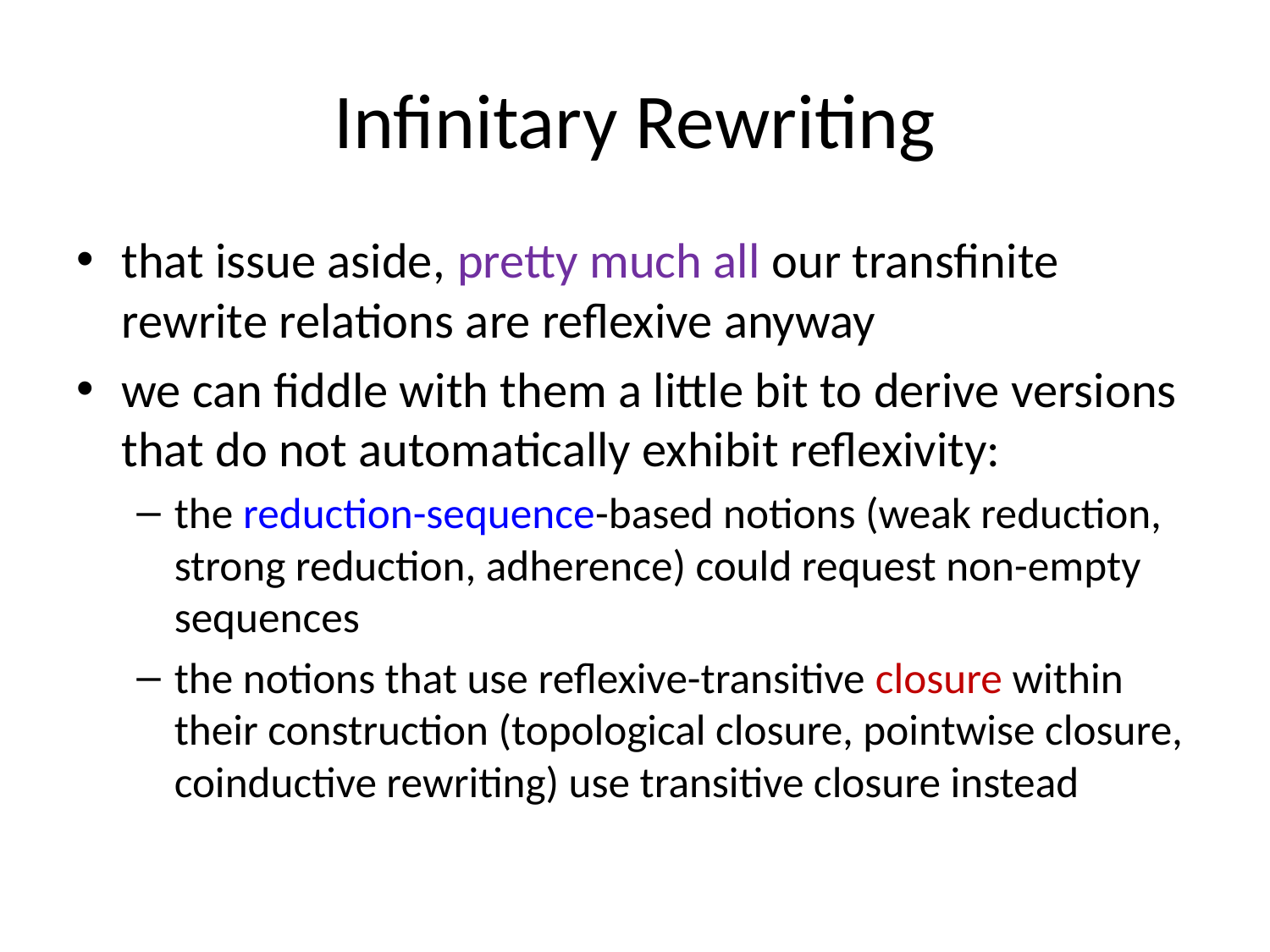

# Infinitary Rewriting
that issue aside, pretty much all our transfinite rewrite relations are reflexive anyway
we can fiddle with them a little bit to derive versions that do not automatically exhibit reflexivity:
the reduction-sequence-based notions (weak reduction, strong reduction, adherence) could request non-empty sequences
the notions that use reflexive-transitive closure within their construction (topological closure, pointwise closure, coinductive rewriting) use transitive closure instead